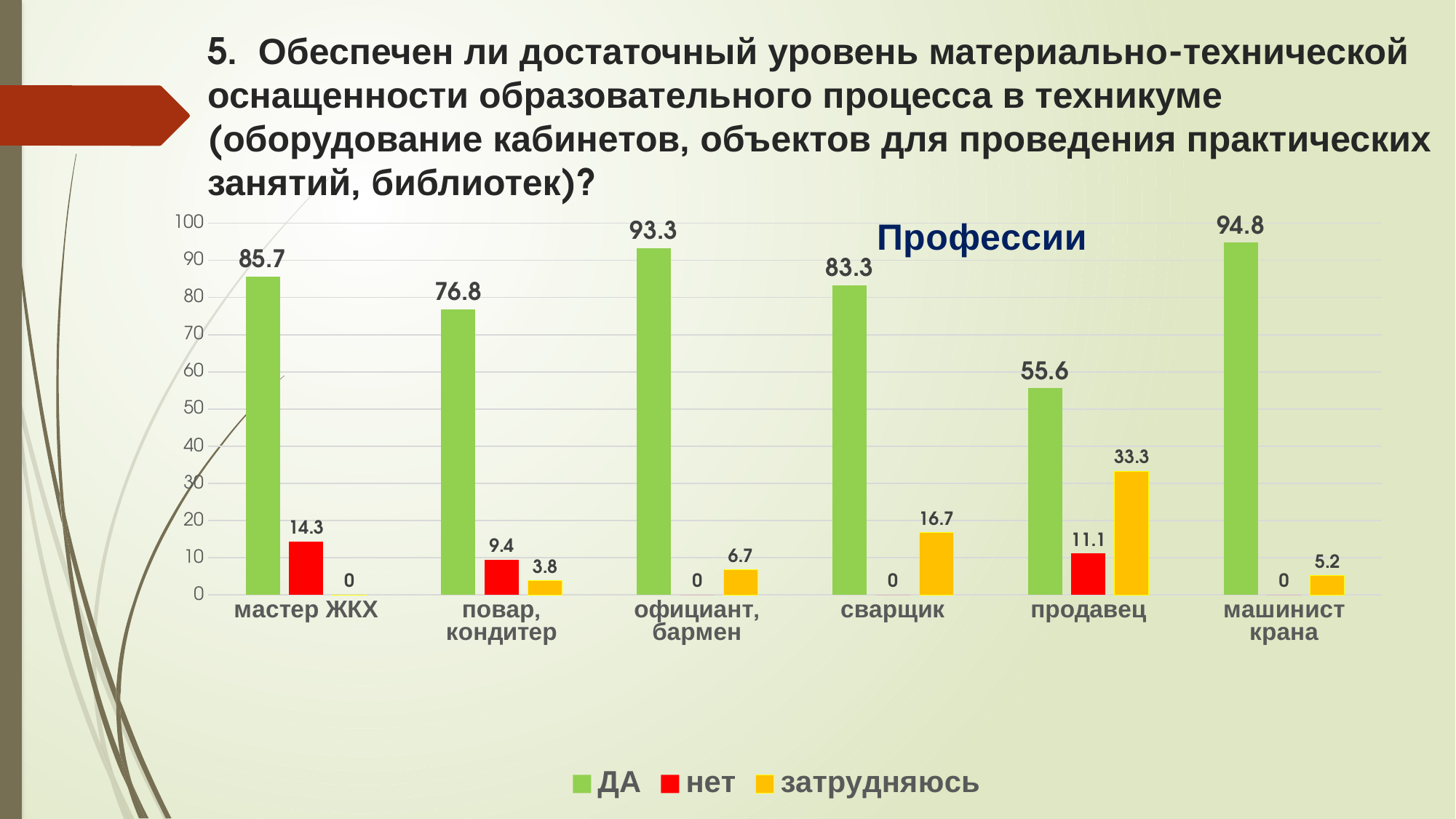

# 5.  Обеспечен ли достаточный уровень материально-технической оснащенности образовательного процесса в техникуме (оборудование кабинетов, объектов для проведения практических занятий, библиотек)?

### Chart: Профессии

| Category | ДА | нет | затрудняюсь |
|---|---|---|---|
| мастер ЖКХ | 85.7 | 14.3 | 0.0 |
| повар, кондитер | 76.8 | 9.4 | 3.8 |
| официант, бармен | 93.3 | 0.0 | 6.7 |
| сварщик | 83.3 | 0.0 | 16.7 |
| продавец | 55.6 | 11.1 | 33.3 |
| машинист крана | 94.8 | 0.0 | 5.2 |